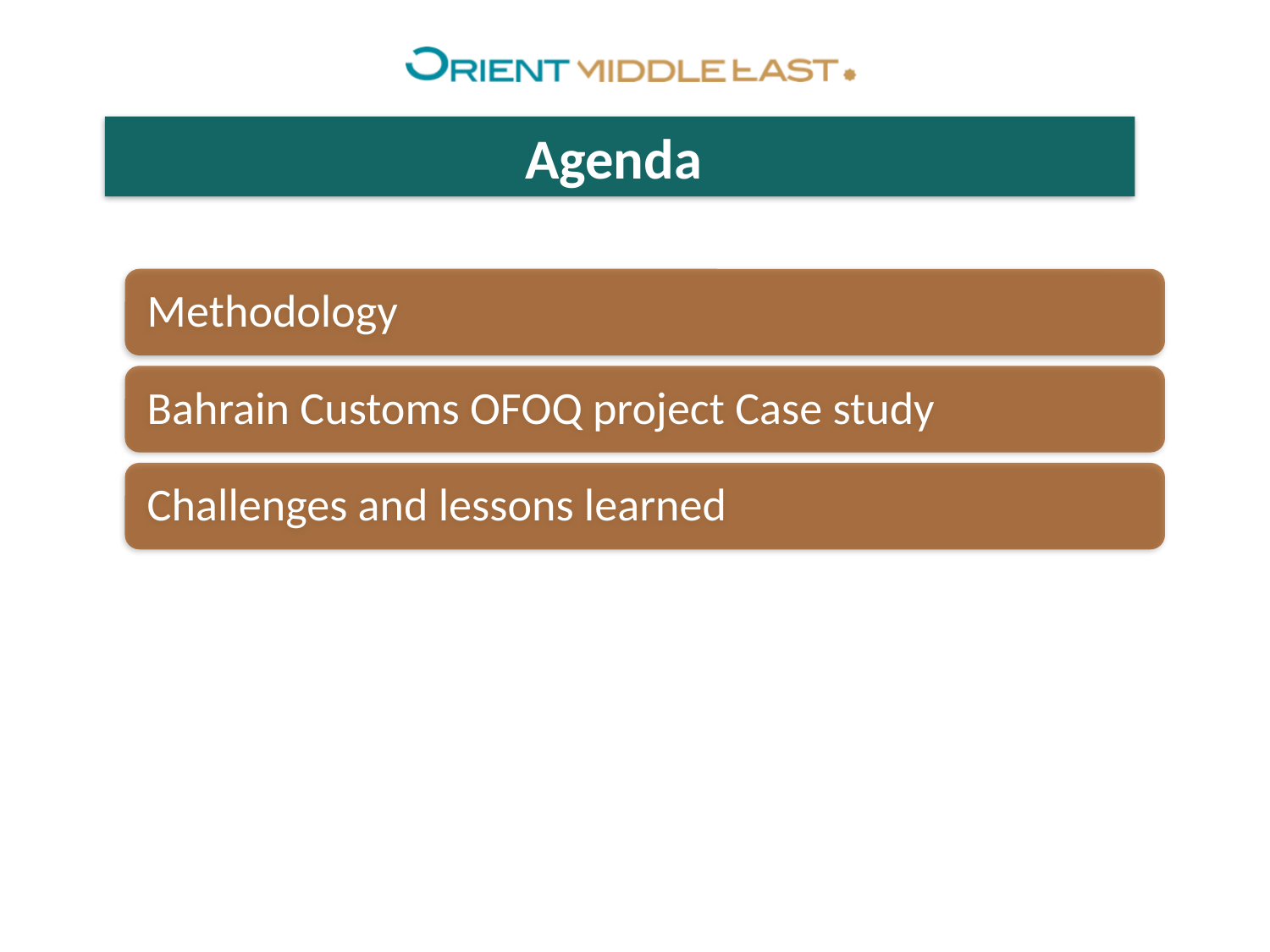

Agenda
Methodology
Bahrain Customs OFOQ project Case study
Challenges and lessons learned